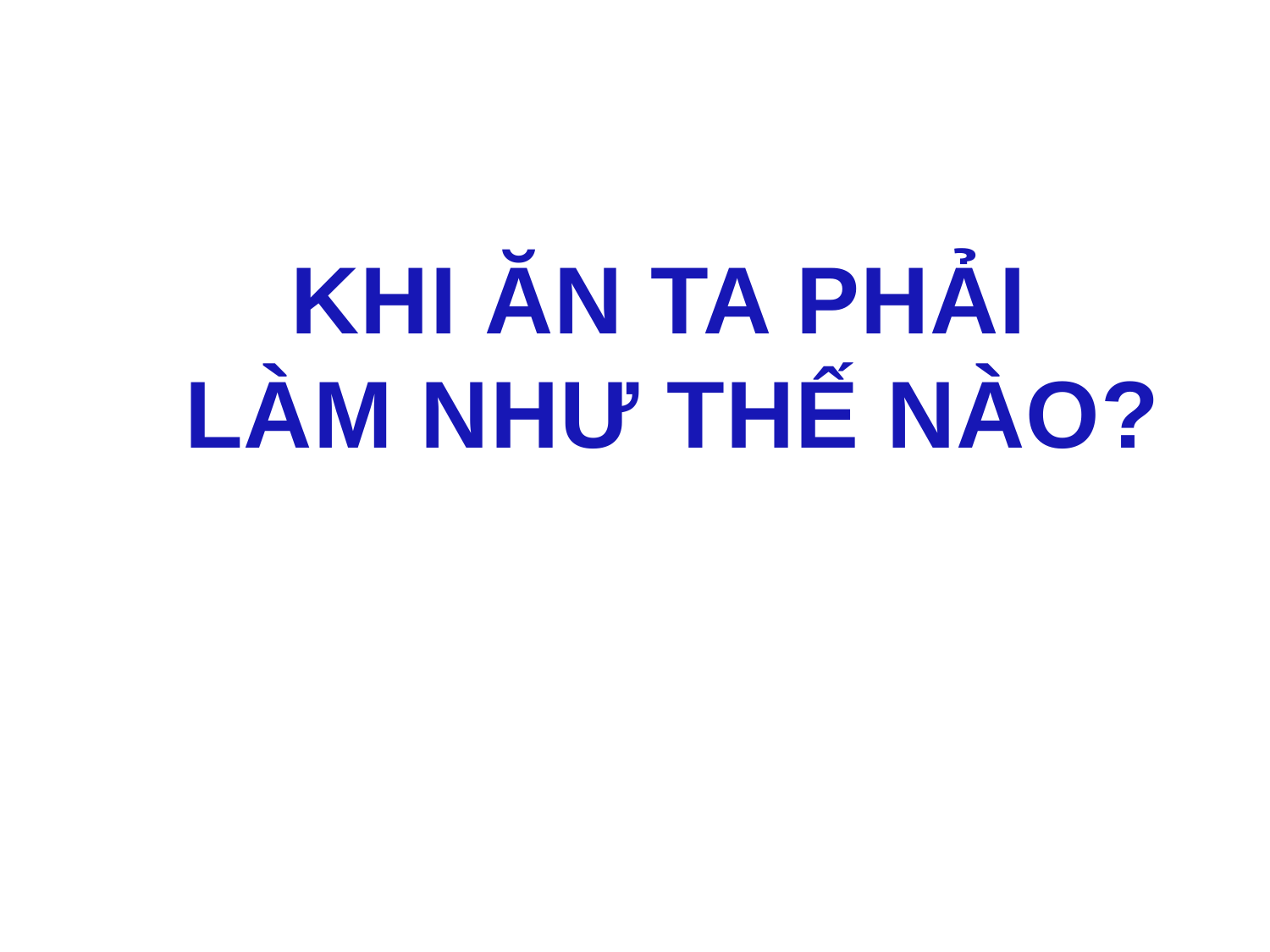

#

KHI ĂN TA PHẢI
LÀM NHƯ THẾ NÀO?